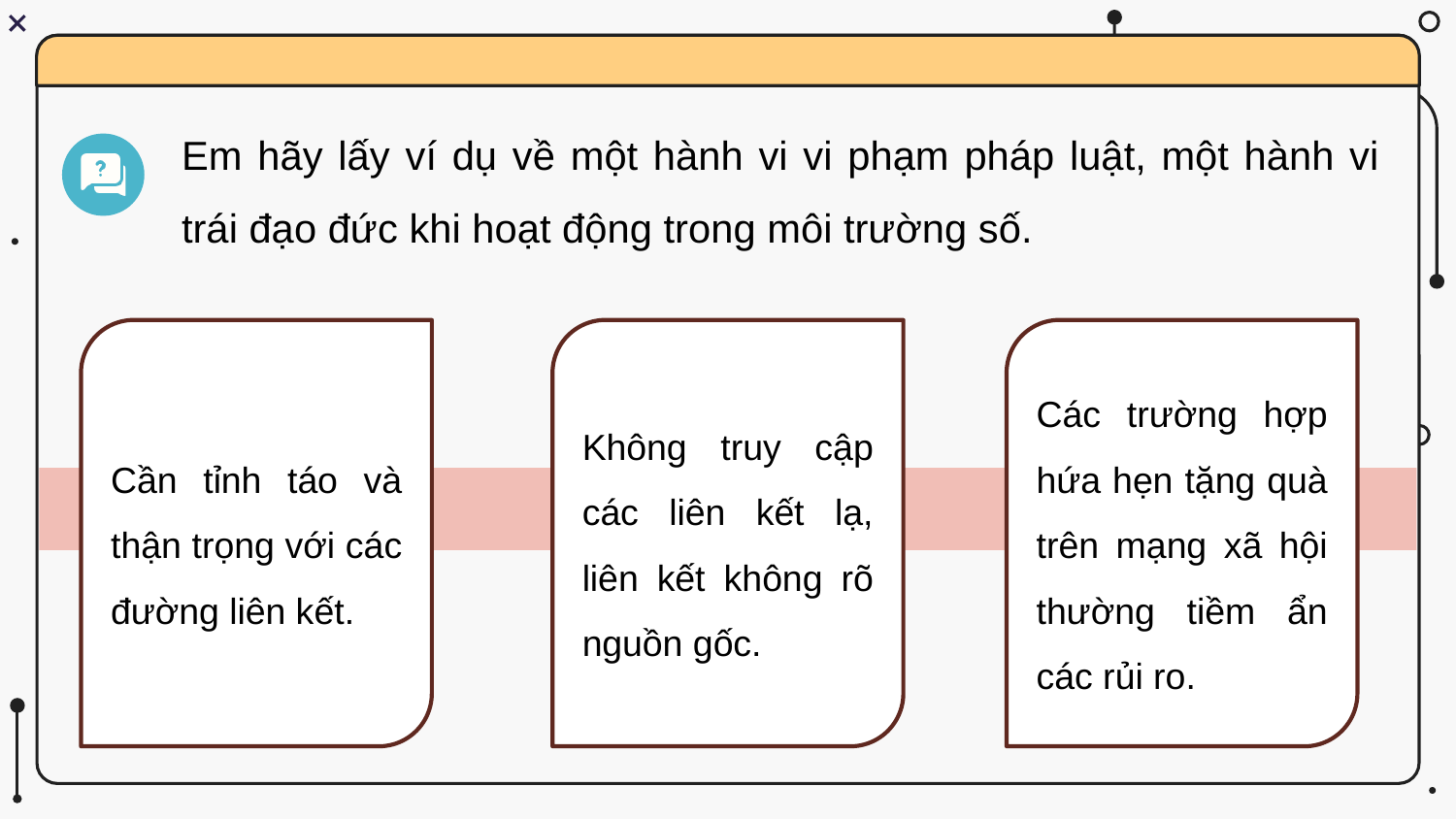

Em hãy lấy ví dụ về một hành vi vi phạm pháp luật, một hành vi trái đạo đức khi hoạt động trong môi trường số.

Cần tỉnh táo và thận trọng với các đường liên kết.
Không truy cập các liên kết lạ, liên kết không rõ nguồn gốc.
Các trường hợp hứa hẹn tặng quà trên mạng xã hội thường tiềm ẩn các rủi ro.